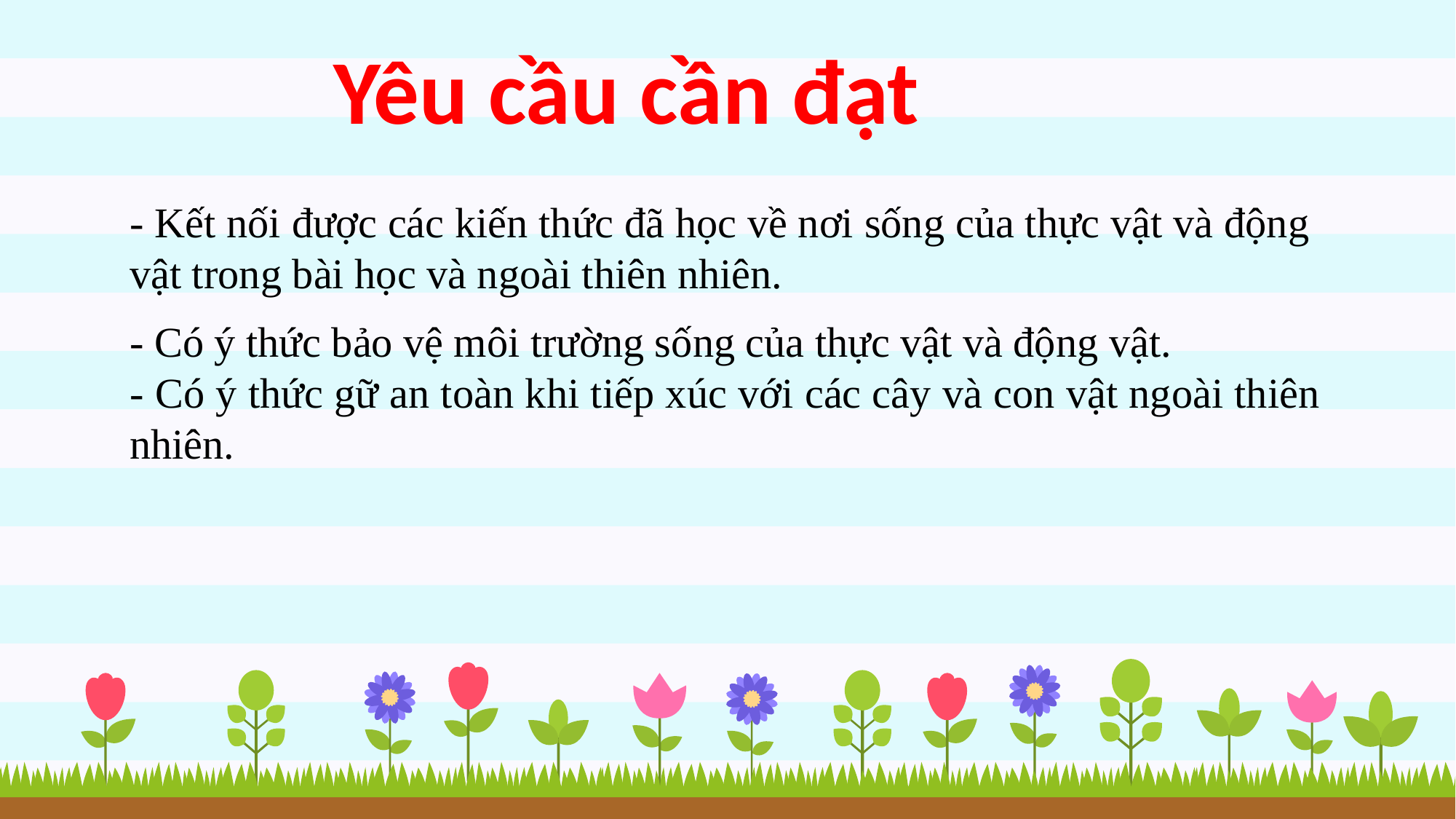

Yêu cầu cần đạt
- Kết nối được các kiến thức đã học về nơi sống của thực vật và động vật trong bài học và ngoài thiên nhiên.
- Có ý thức bảo vệ môi trường sống của thực vật và động vật.
- Có ý thức gữ an toàn khi tiếp xúc với các cây và con vật ngoài thiên nhiên.